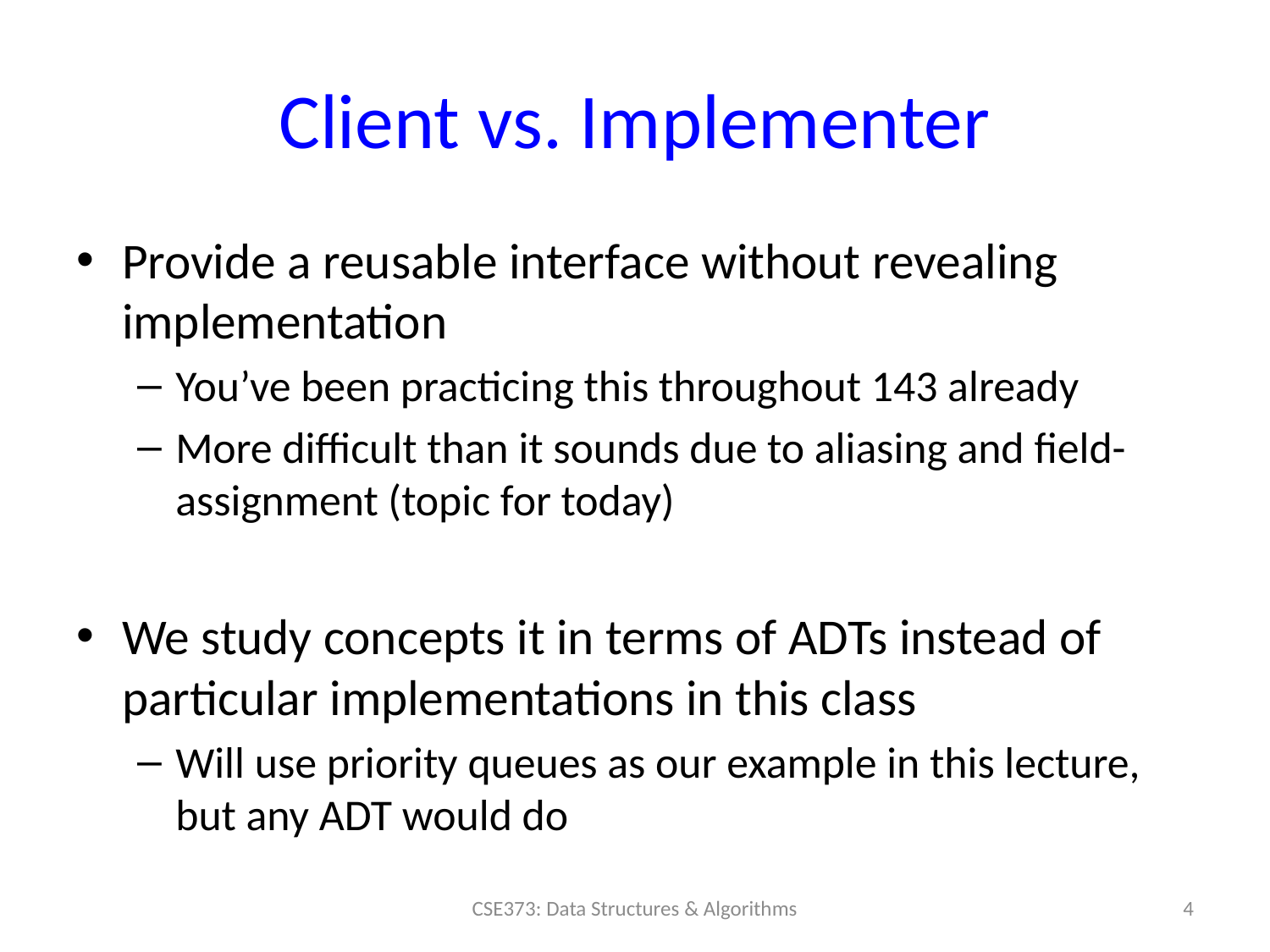

# Client vs. Implementer
Provide a reusable interface without revealing implementation
You’ve been practicing this throughout 143 already
More difficult than it sounds due to aliasing and field-assignment (topic for today)

We study concepts it in terms of ADTs instead of particular implementations in this class
Will use priority queues as our example in this lecture, but any ADT would do
4
CSE373: Data Structures & Algorithms